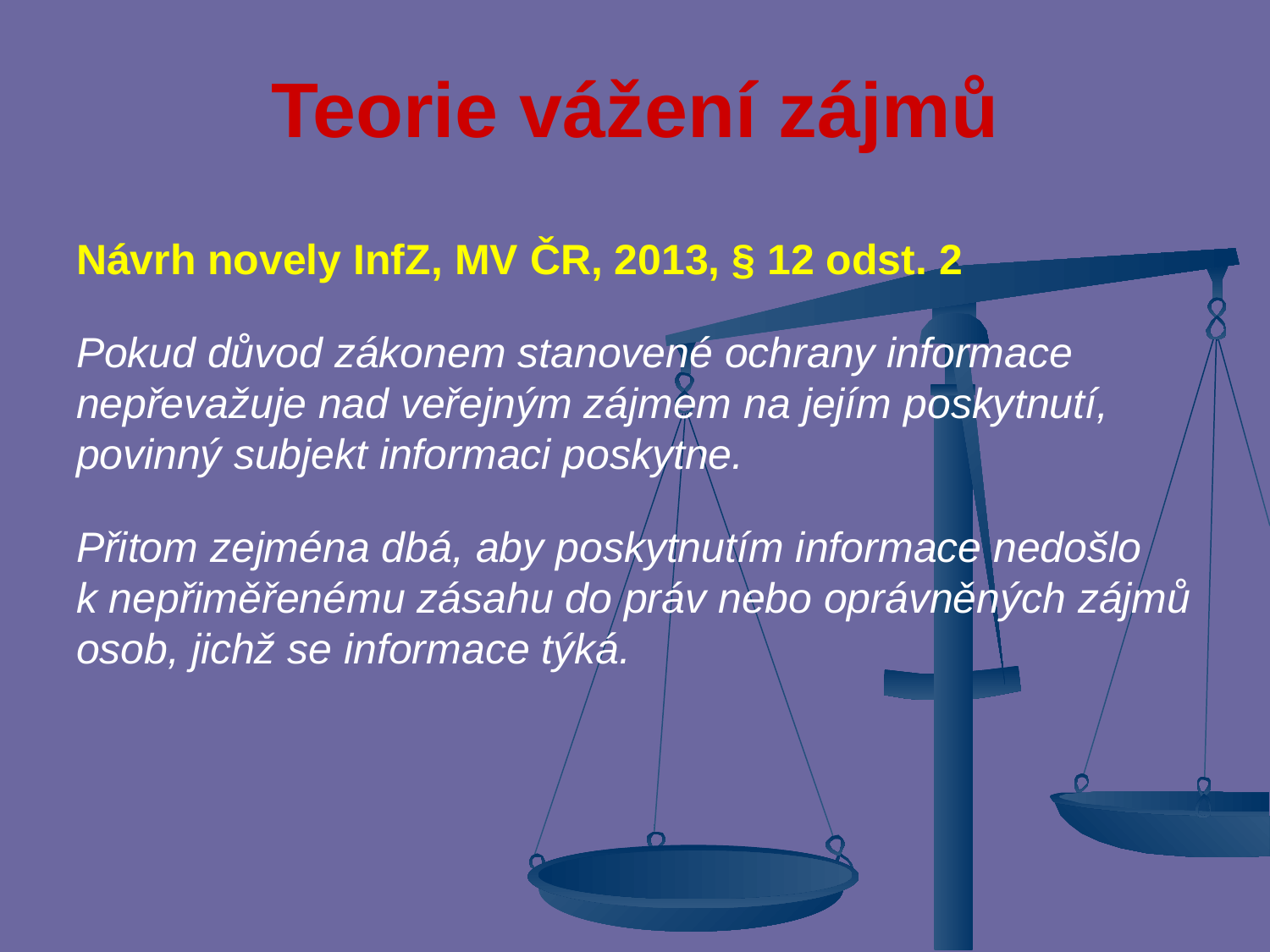

# Teorie vážení zájmů
Návrh novely InfZ, MV ČR, 2013, § 12 odst. 2
Pokud důvod zákonem stanovené ochrany informace nepřevažuje nad veřejným zájmem na jejím poskytnutí, povinný subjekt informaci poskytne.
Přitom zejména dbá, aby poskytnutím informace nedošlo k nepřiměřenému zásahu do práv nebo oprávněných zájmů osob, jichž se informace týká.